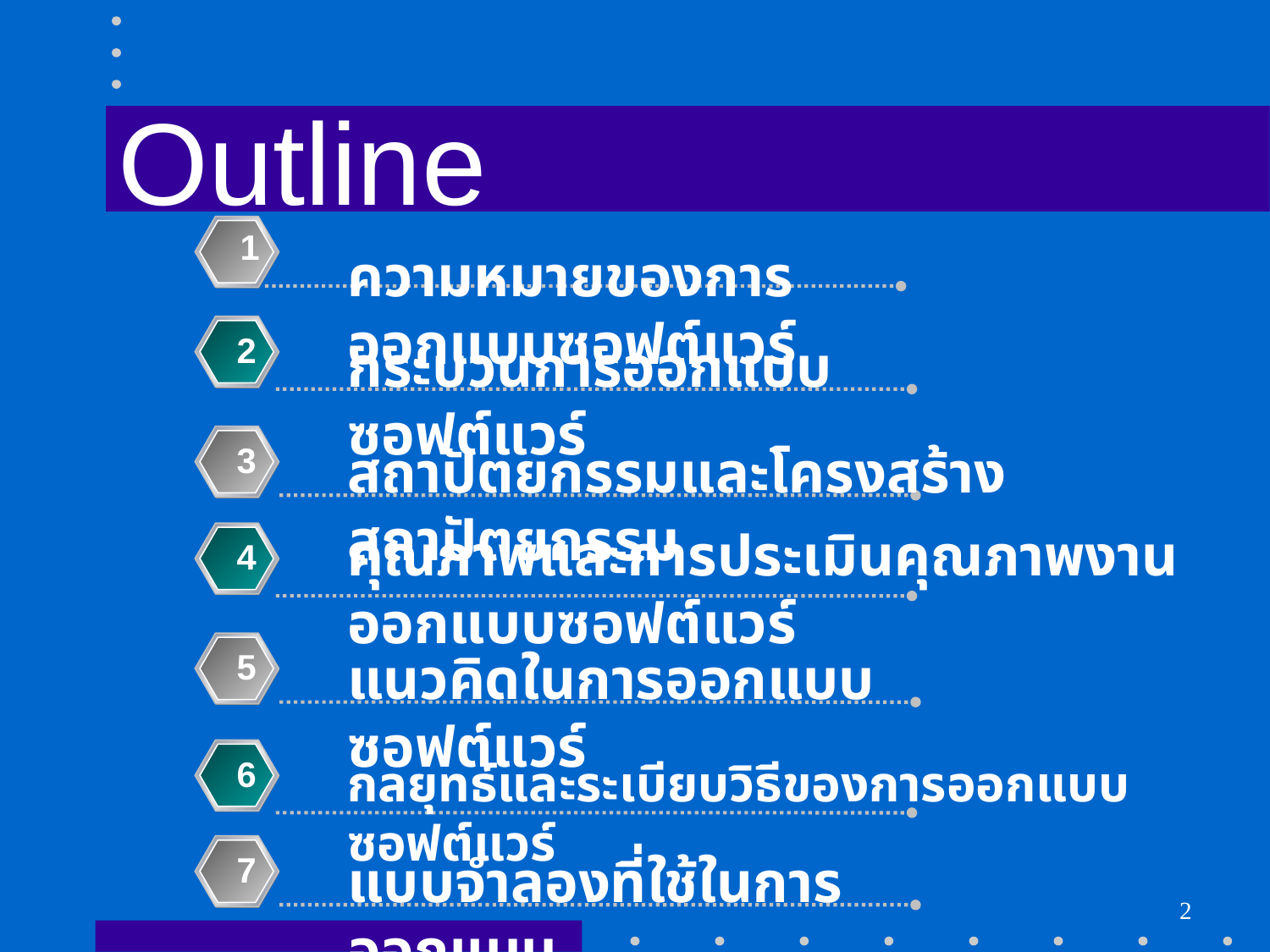

# Outline

1
ความหมายของการออกแบบซอฟต์แวร์

2
กระบวนการออกแบบซอฟต์แวร์

สถาปัตยกรรมและโครงสร้างสถาปัตยกรรม
3

คุณภาพและการประเมินคุณภาพงานออกแบบซอฟต์แวร์

4

แนวคิดในการออกแบบซอฟต์แวร์
5

6
กลยุทธ์และระเบียบวิธีของการออกแบบซอฟต์แวร์

แบบจำลองที่ใช้ในการออกแบบ
7